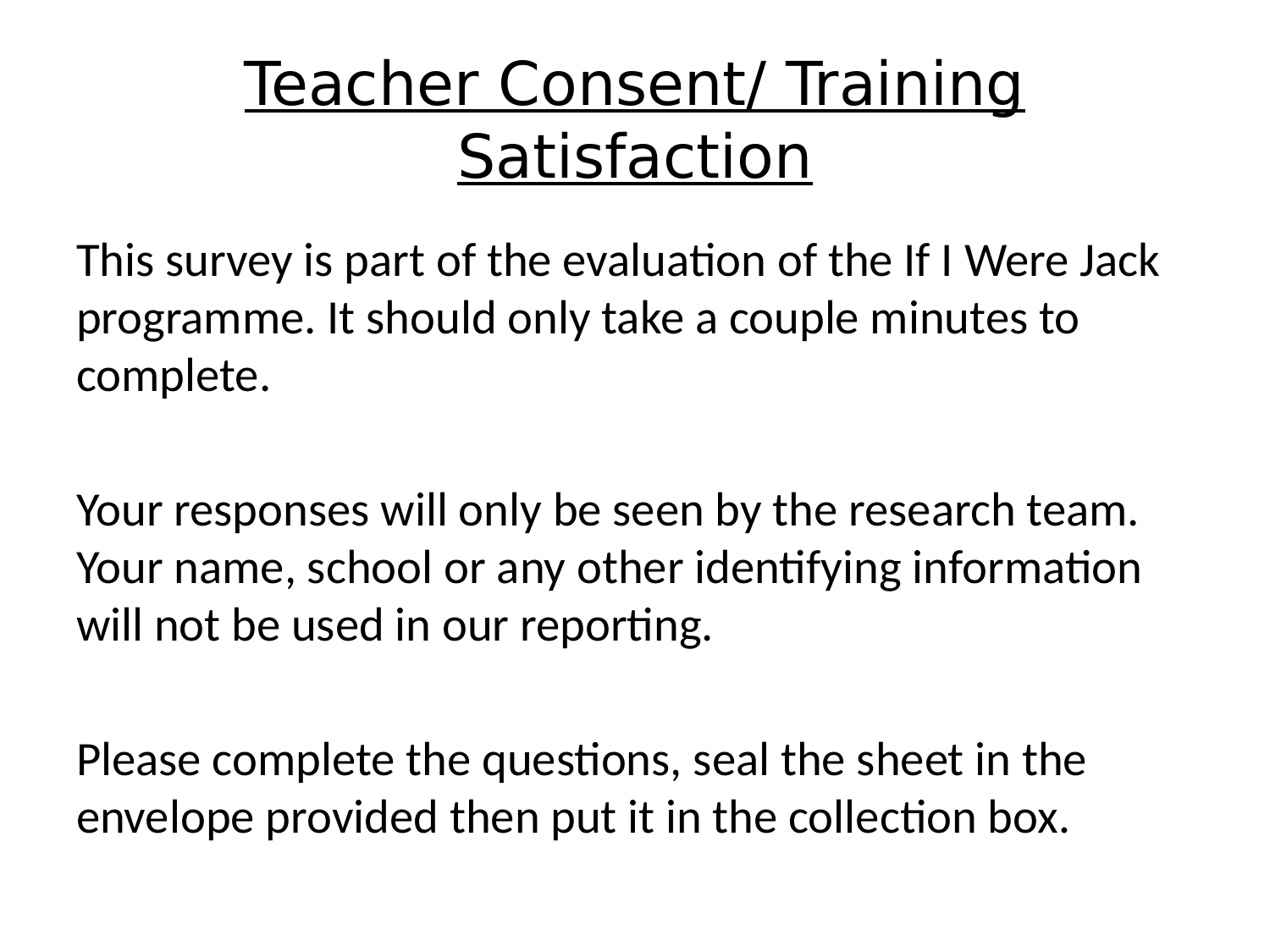

# Teacher Consent/ Training Satisfaction
This survey is part of the evaluation of the If I Were Jack programme. It should only take a couple minutes to complete.

Your responses will only be seen by the research team. Your name, school or any other identifying information will not be used in our reporting.

Please complete the questions, seal the sheet in the envelope provided then put it in the collection box.